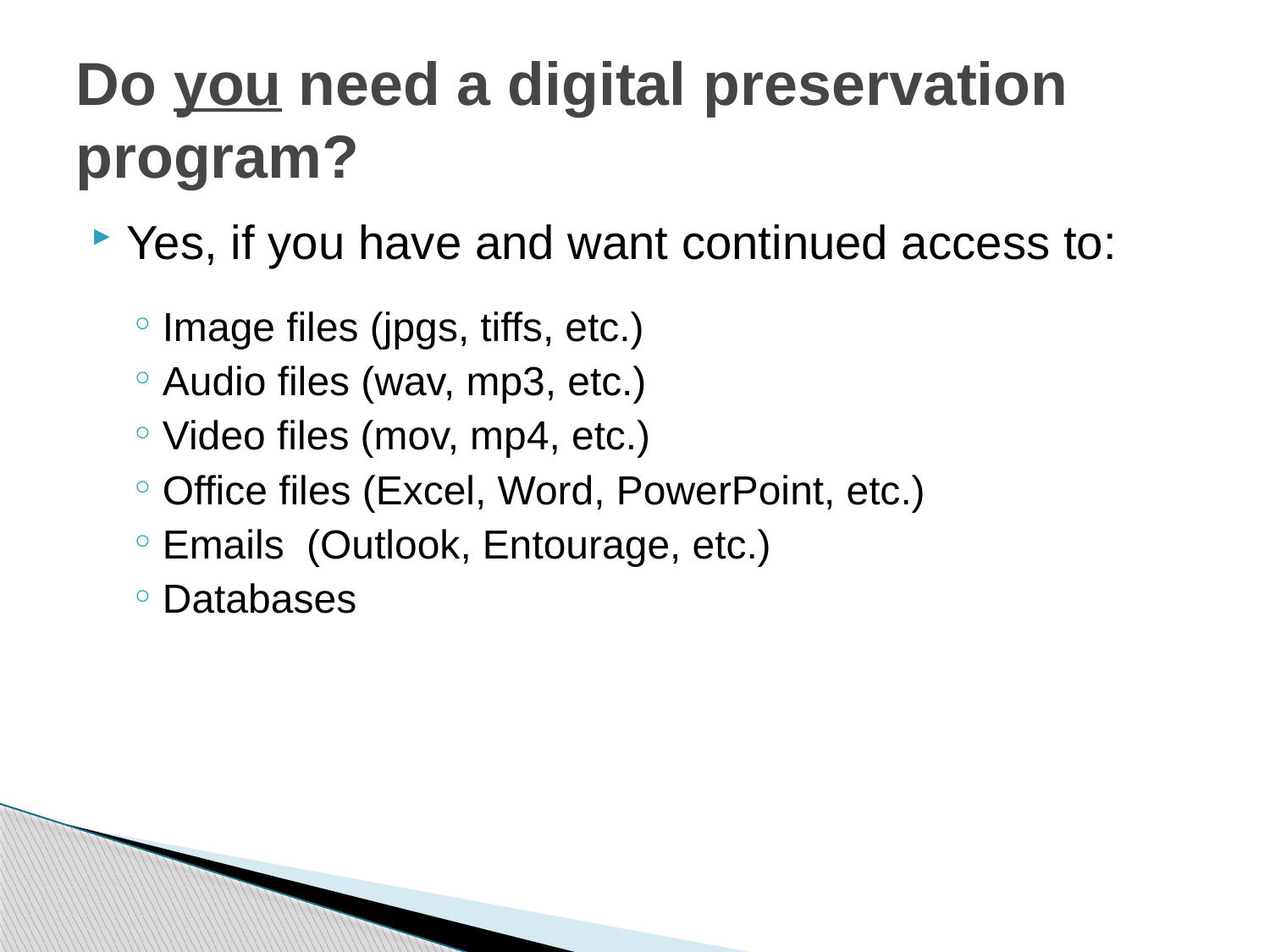

# Do you need a digital preservation program?
Yes, if you have and want continued access to:

Image files (jpgs, tiffs, etc.)
Audio files (wav, mp3, etc.)
Video files (mov, mp4, etc.)
Office files (Excel, Word, PowerPoint, etc.)
Emails  (Outlook, Entourage, etc.)
Databases